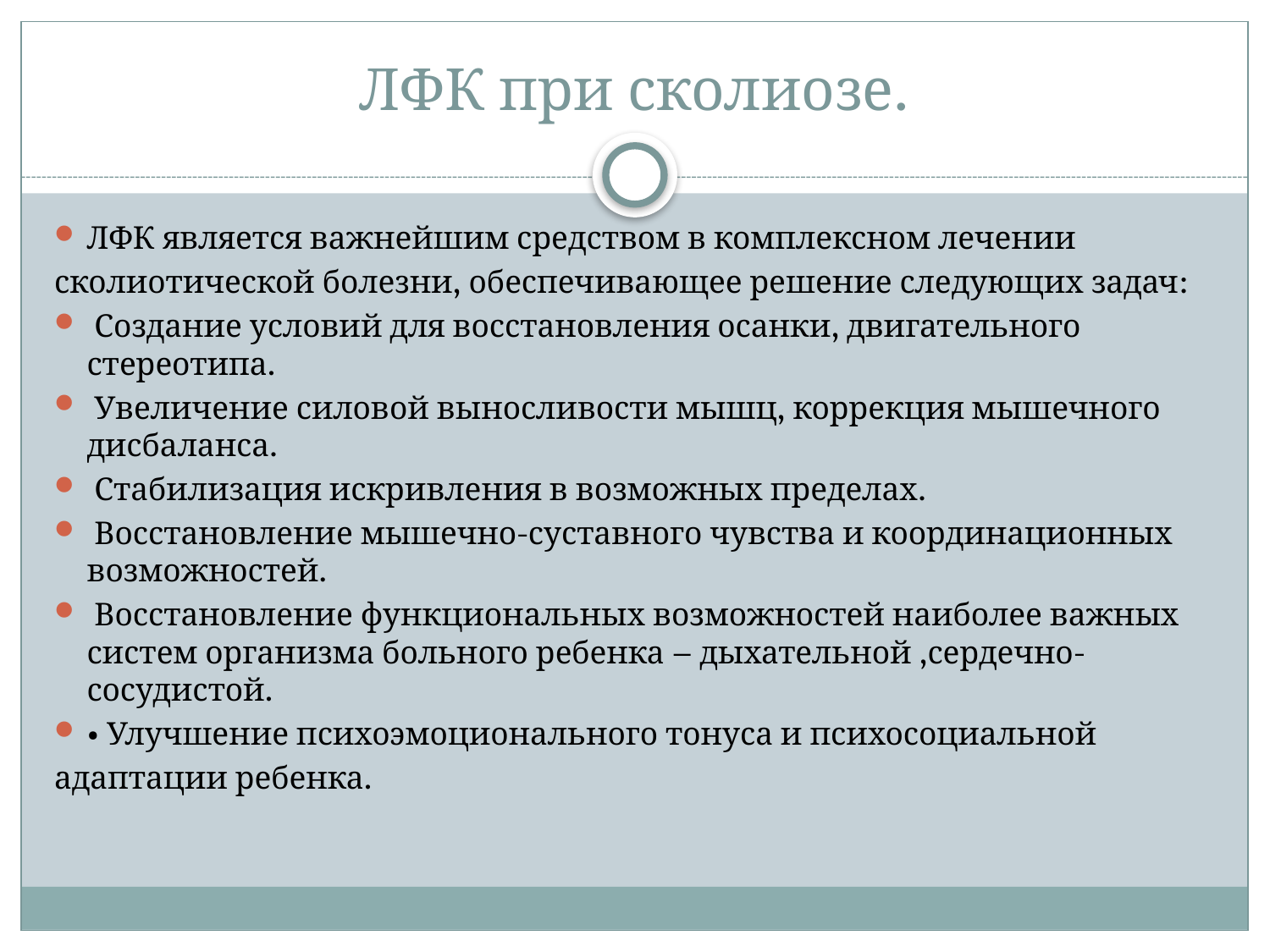

# ЛФК при сколиозе.
ЛФК является важнейшим средством в комплексном лечении
сколиотической болезни, обеспечивающее решение следующих задач:
 Создание условий для восстановления осанки, двигательного стереотипа.
 Увеличение силовой выносливости мышц, коррекция мышечного дисбаланса.
 Стабилизация искривления в возможных пределах.
 Восстановление мышечно-суставного чувства и координационных возможностей.
 Восстановление функциональных возможностей наиболее важных систем организма больного ребенка – дыхательной ,сердечно-сосудистой.
• Улучшение психоэмоционального тонуса и психосоциальной
адаптации ребенка.